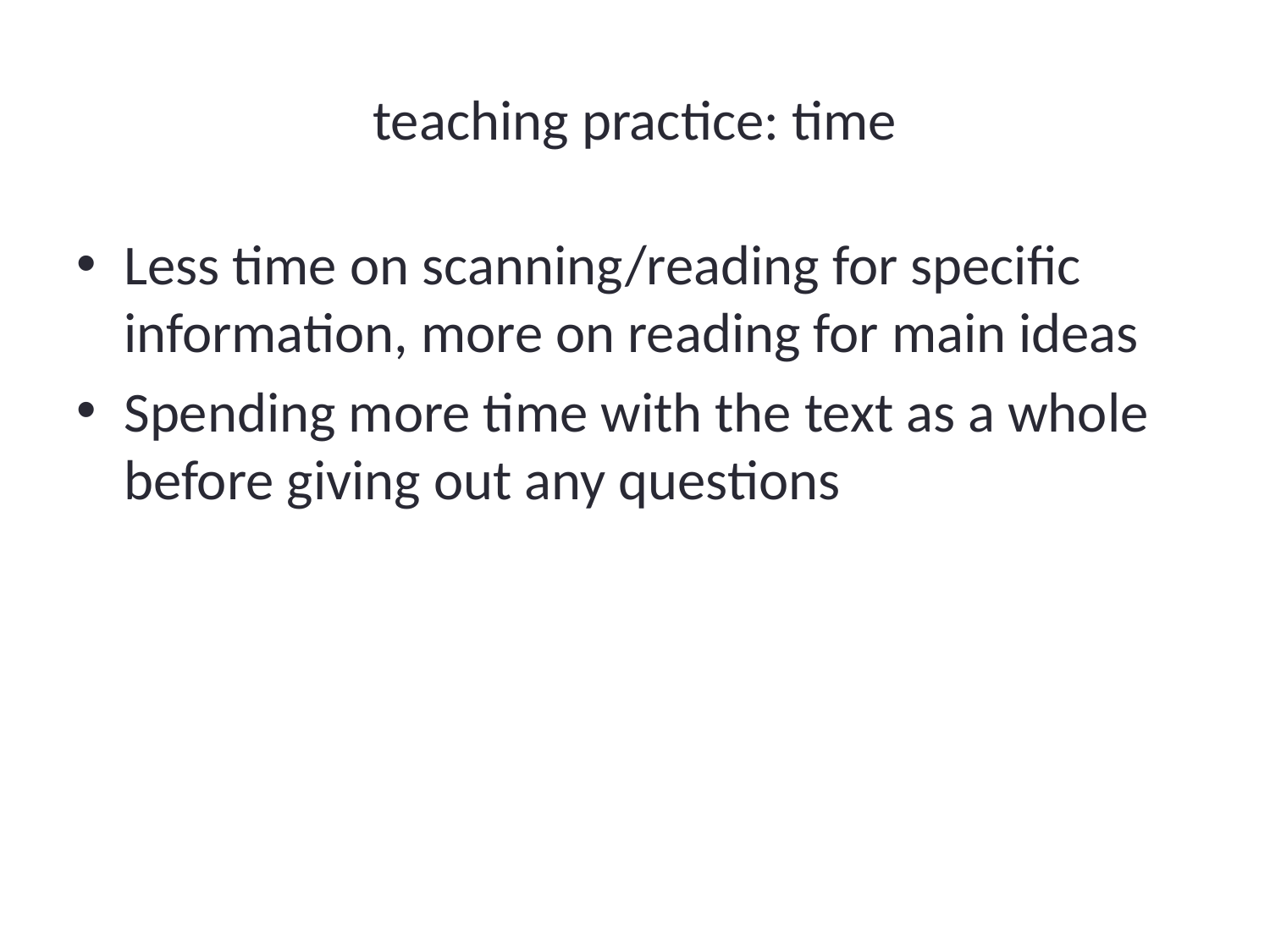

# teaching practice: time
Less time on scanning/reading for specific information, more on reading for main ideas
Spending more time with the text as a whole before giving out any questions